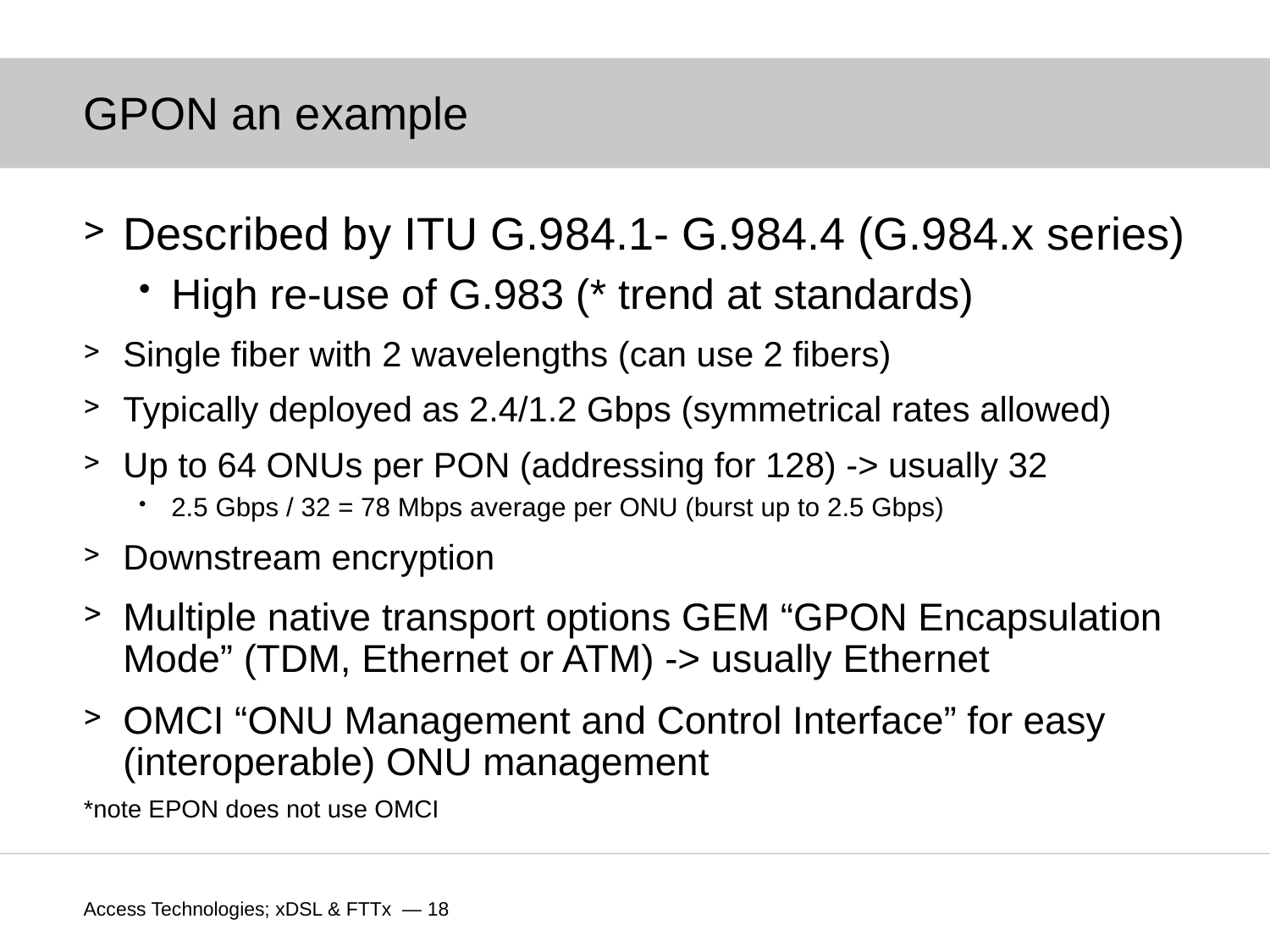

# GPON an example
Described by ITU G.984.1- G.984.4 (G.984.x series)
High re-use of G.983 (* trend at standards)
Single fiber with 2 wavelengths (can use 2 fibers)
Typically deployed as 2.4/1.2 Gbps (symmetrical rates allowed)
Up to 64 ONUs per PON (addressing for 128) -> usually 32
2.5 Gbps / 32 = 78 Mbps average per ONU (burst up to 2.5 Gbps)
Downstream encryption
Multiple native transport options GEM “GPON Encapsulation Mode” (TDM, Ethernet or ATM) -> usually Ethernet
OMCI “ONU Management and Control Interface” for easy (interoperable) ONU management
*note EPON does not use OMCI